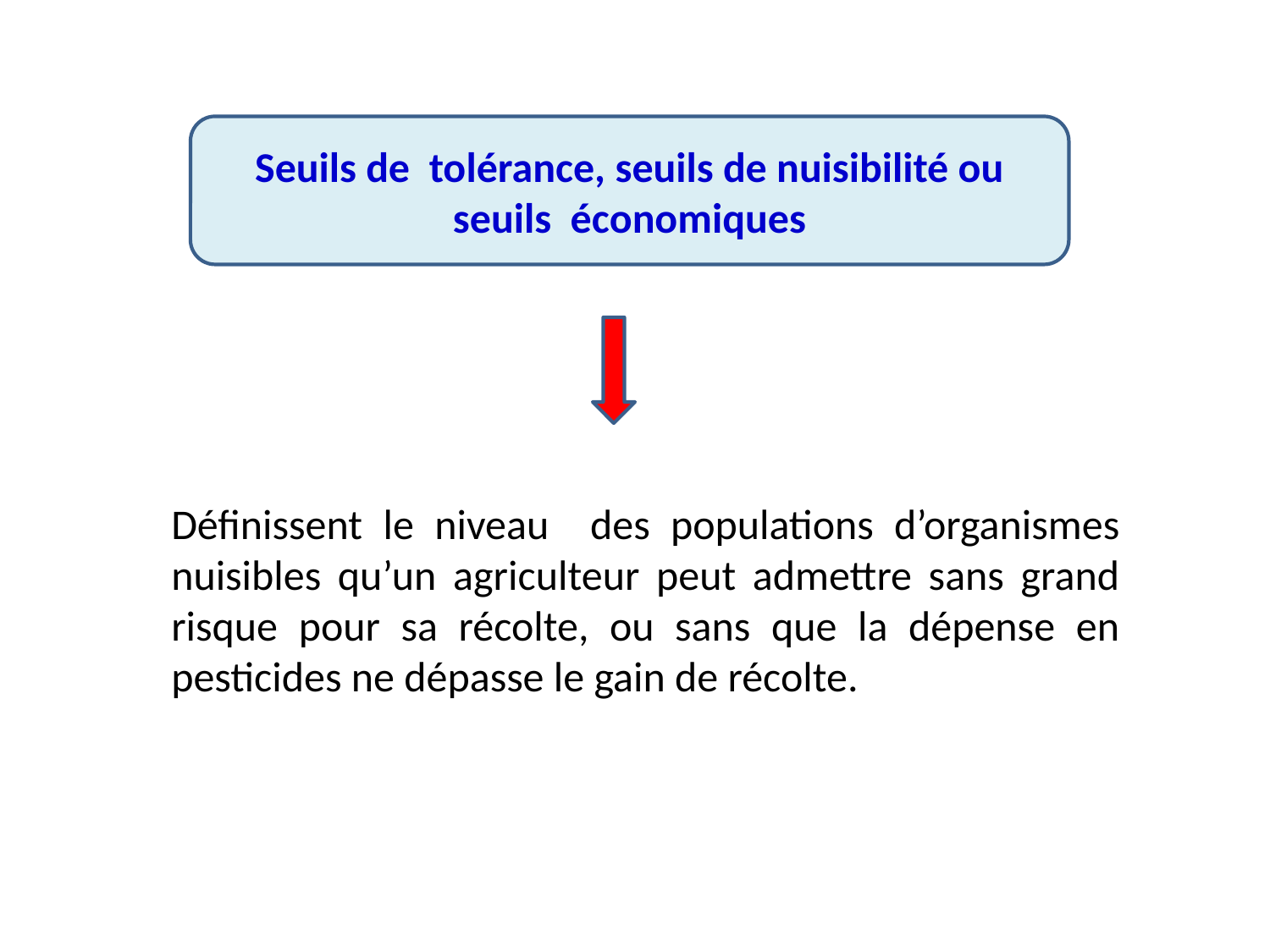

Seuils de  tolérance, seuils de nuisibilité ou seuils  économiques

Définissent le niveau  des populations d’organismes nuisibles qu’un agriculteur peut admettre sans grand risque pour sa récolte, ou sans que la dépense en pesticides ne dépasse le gain de récolte.